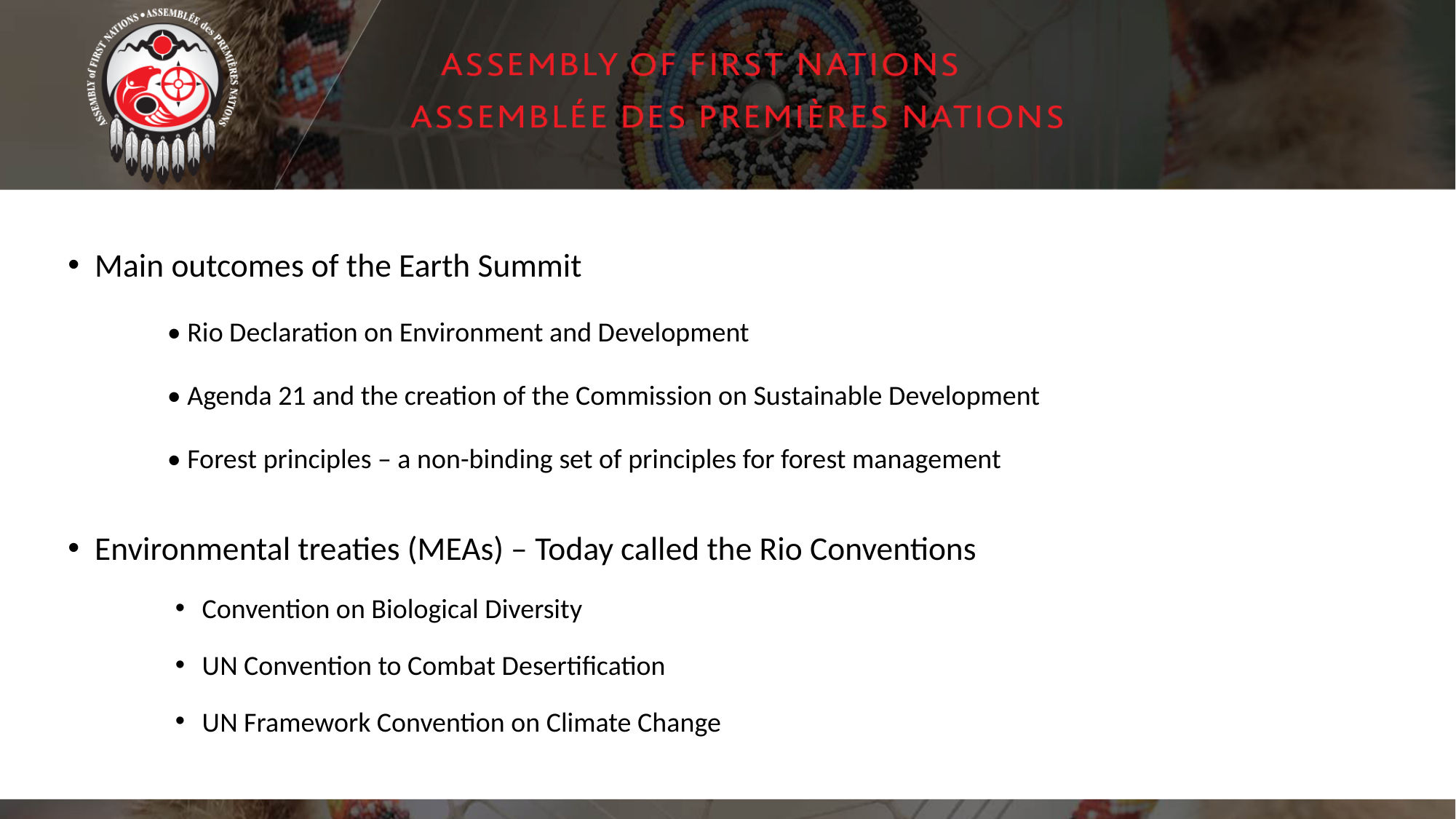

Main outcomes of the Earth Summit
	• Rio Declaration on Environment and Development
	• Agenda 21 and the creation of the Commission on Sustainable Development
	• Forest principles – a non-binding set of principles for forest management

Environmental treaties (MEAs) – Today called the Rio Conventions
Convention on Biological Diversity
UN Convention to Combat Desertification
UN Framework Convention on Climate Change